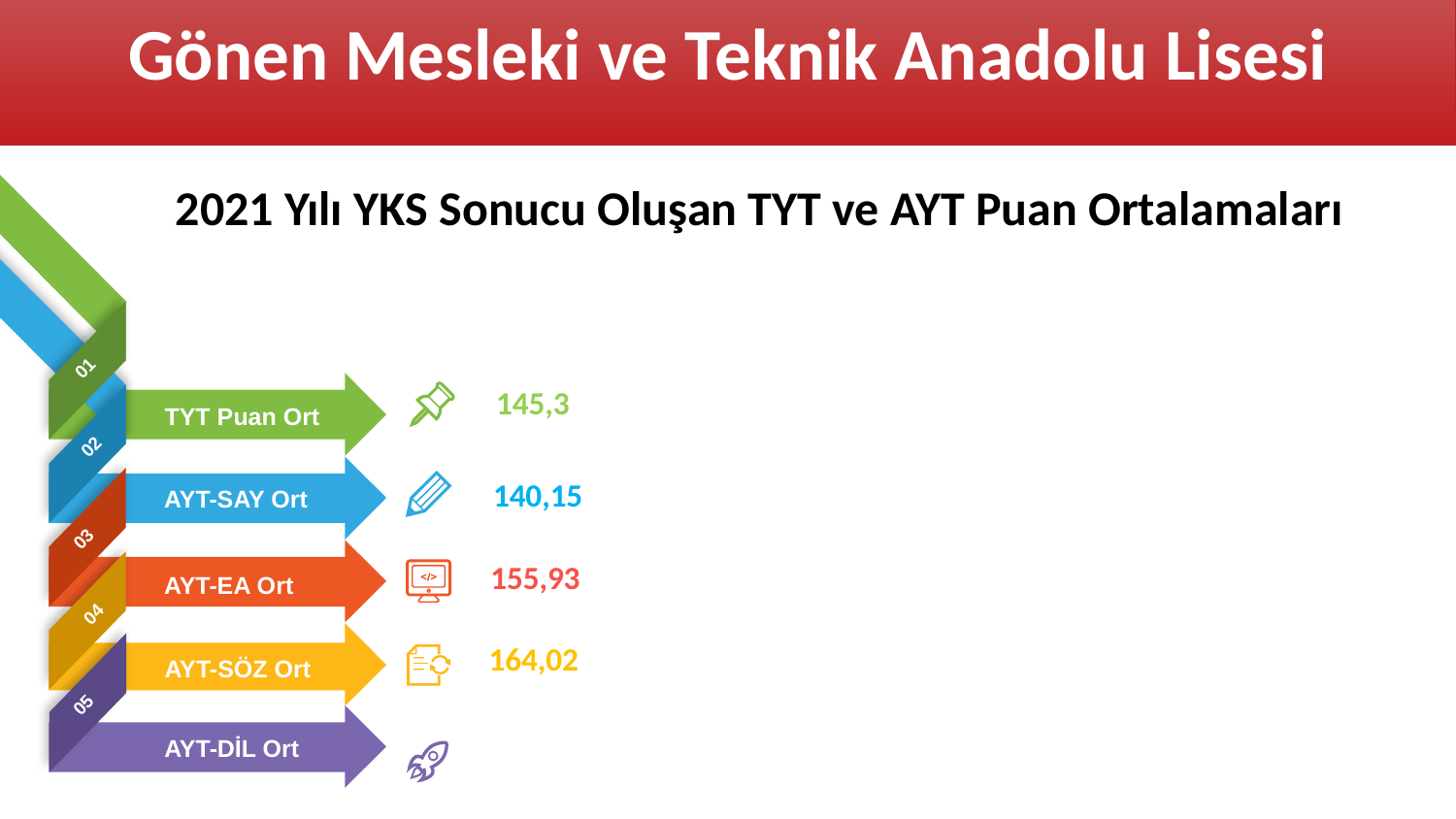

Gönen Mesleki ve Teknik Anadolu Lisesi

2021 Yılı YKS Sonucu Oluşan TYT ve AYT Puan Ortalamaları

01

145,3

TYT Puan Ort
02

140,15

AYT-SAY Ort
03

155,93

AYT-EA Ort
04

164,02

AYT-SÖZ Ort
05

AYT-DİL Ort